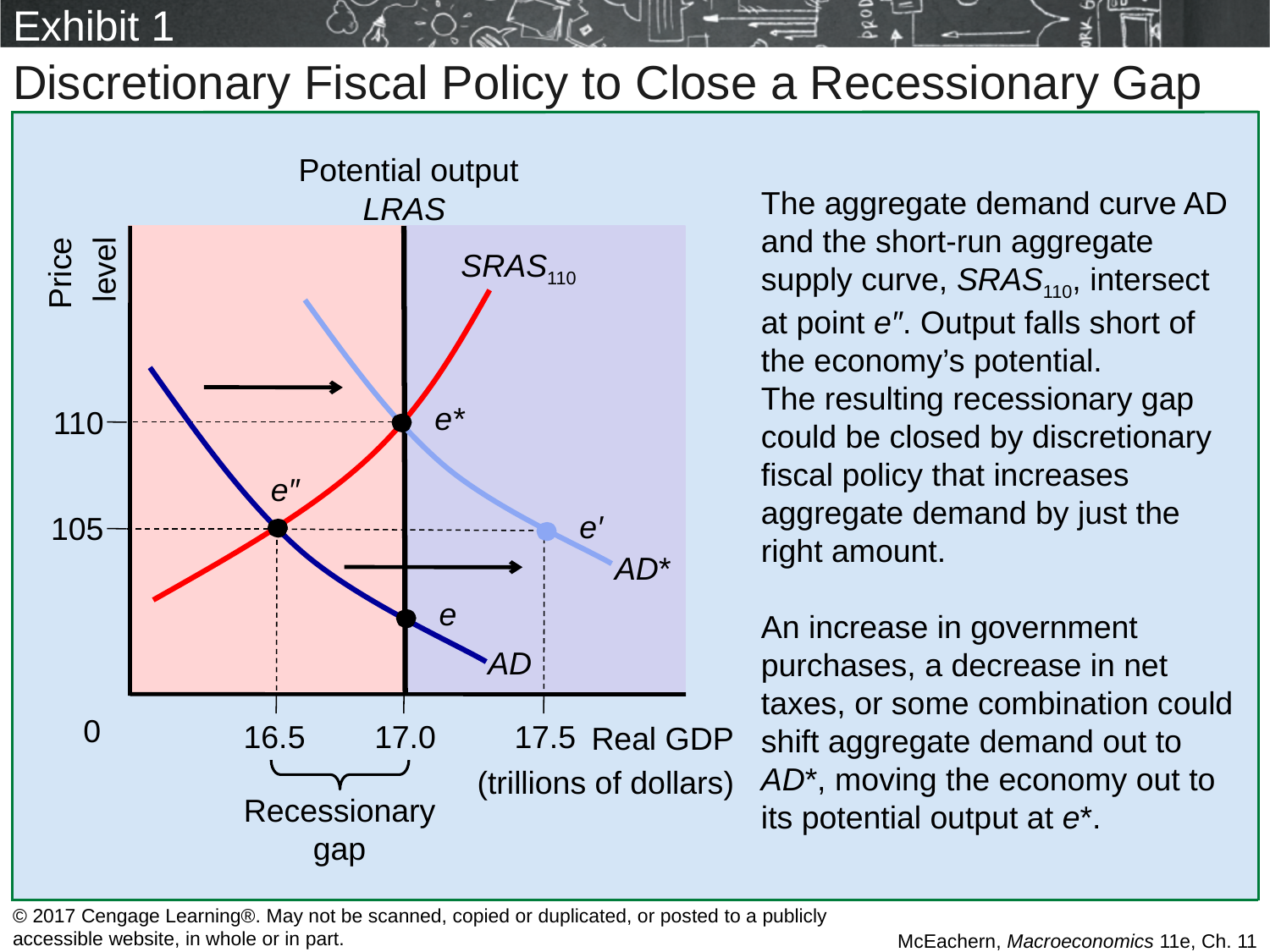

# Exhibit 1
Discretionary Fiscal Policy to Close a Recessionary Gap
Potential output
LRAS
The aggregate demand curve AD and the short-run aggregate supply curve, SRAS110, intersect at point e″. Output falls short of the economy’s potential.
The resulting recessionary gap could be closed by discretionary fiscal policy that increases aggregate demand by just the right amount.

An increase in government purchases, a decrease in net taxes, or some combination could shift aggregate demand out to AD*, moving the economy out to its potential output at e*.

Price
 level
110
105

SRAS110

AD*

AD
e*

e″

e′

e

0
16.5
17.5
17.0
Real GDP
 (trillions of dollars)

Recessionary
gap
© 2017 Cengage Learning®. May not be scanned, copied or duplicated, or posted to a publicly accessible website, in whole or in part.